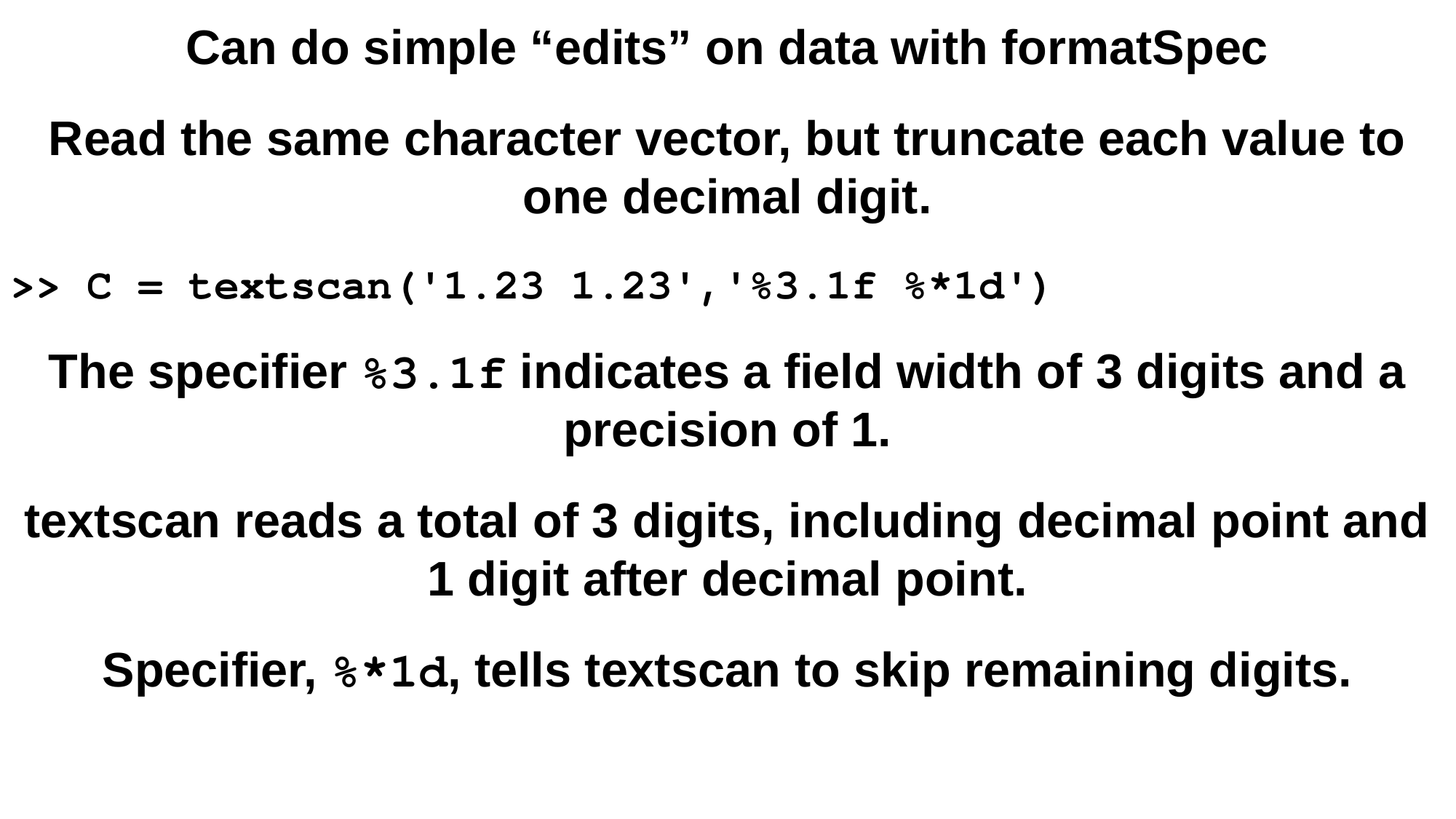

Can do simple “edits” on data with formatSpec

Read the same character vector, but truncate each value to one decimal digit.

>> C = textscan('1.23 1.23','%3.1f %*1d')

The specifier %3.1f indicates a field width of 3 digits and a precision of 1.

textscan reads a total of 3 digits, including decimal point and 1 digit after decimal point.

Specifier, %*1d, tells textscan to skip remaining digits.